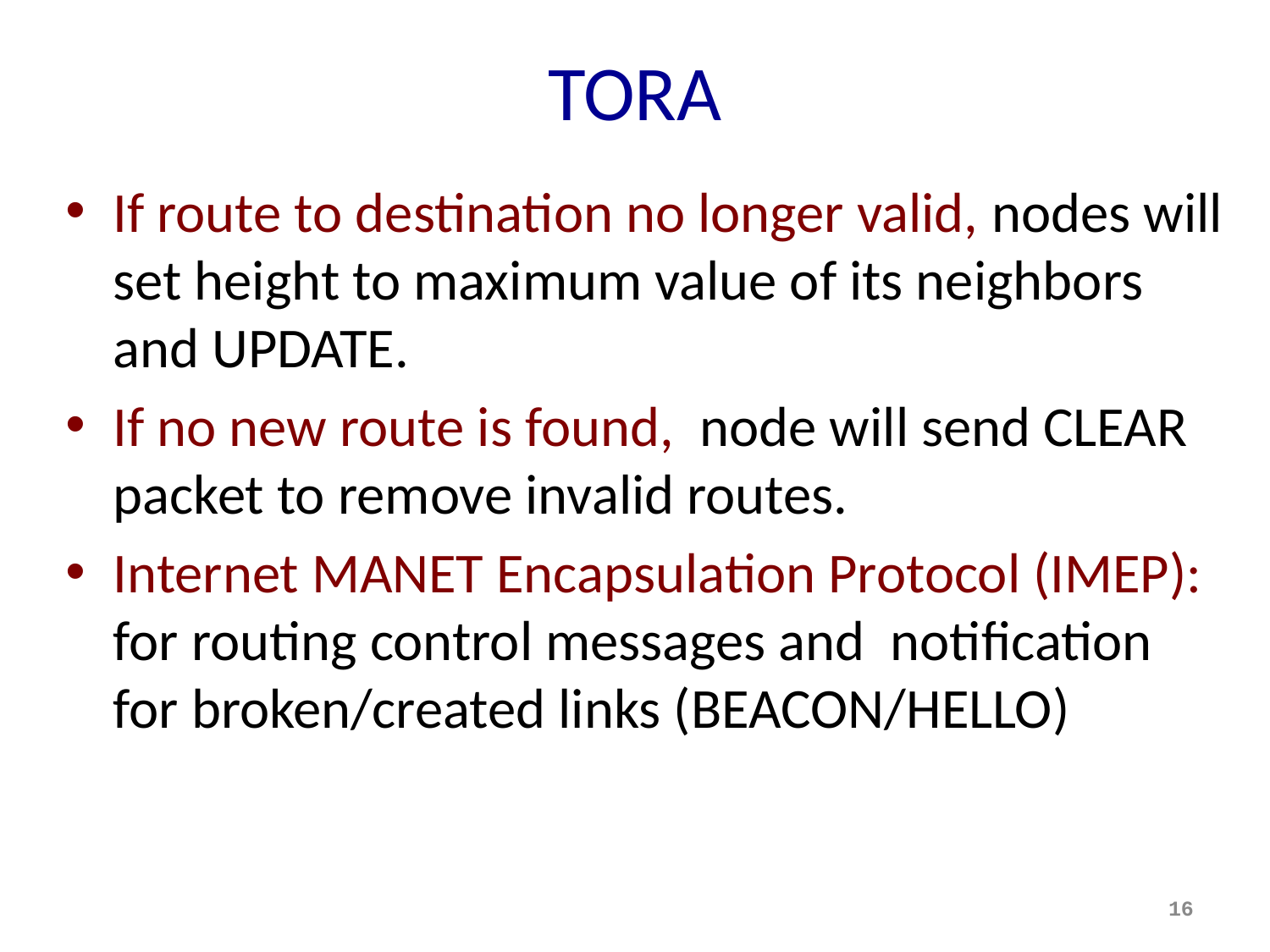

# TORA
If route to destination no longer valid, nodes will set height to maximum value of its neighbors and UPDATE.
If no new route is found,  node will send CLEAR packet to remove invalid routes.
Internet MANET Encapsulation Protocol (IMEP): for routing control messages and  notification for broken/created links (BEACON/HELLO)

16